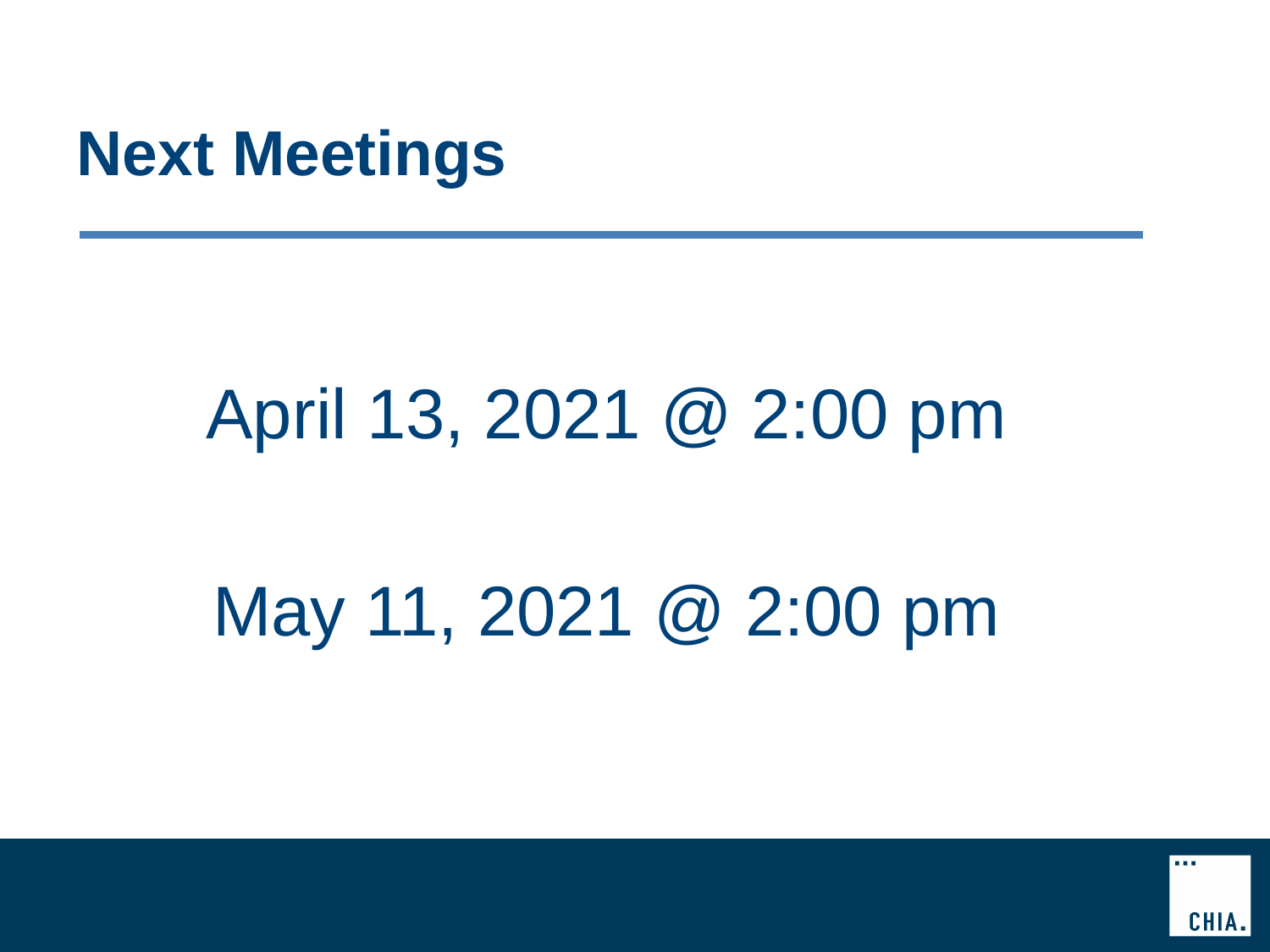

# Next Meetings

April 13, 2021 @ 2:00 pm

May 11, 2021 @ 2:00 pm